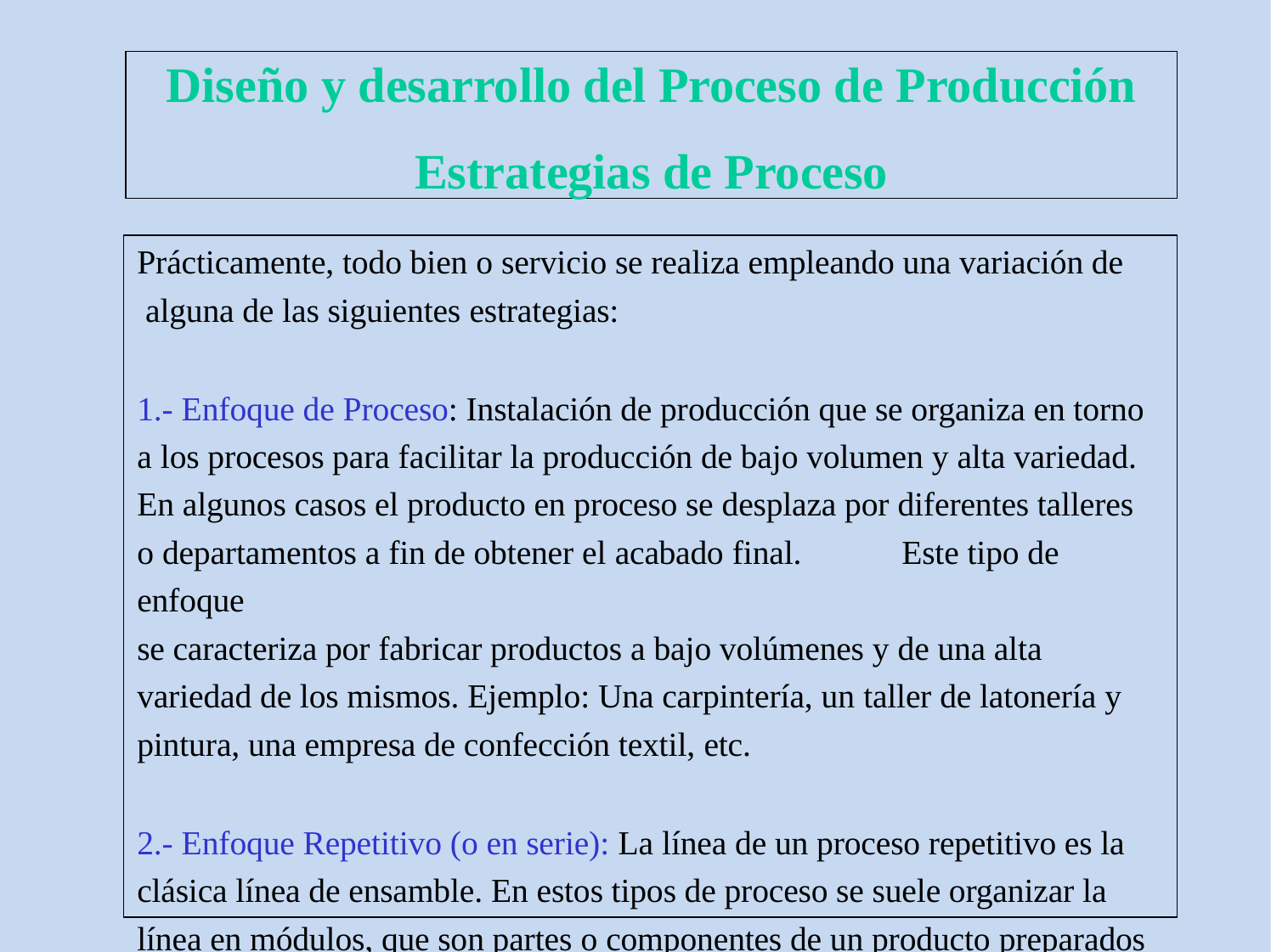

Diseño y desarrollo del Proceso de Producción
Estrategias de Proceso
Prácticamente, todo bien o servicio se realiza empleando una variación de  alguna de las siguientes estrategias:

1.- Enfoque de Proceso: Instalación de producción que se organiza en torno  a los procesos para facilitar la producción de bajo volumen y alta variedad.  En algunos casos el producto en proceso se desplaza por diferentes talleres  o departamentos a fin de obtener el acabado final.	Este tipo de enfoque
se caracteriza por fabricar productos a bajo volúmenes y de una alta  variedad de los mismos. Ejemplo: Una carpintería, un taller de latonería y
pintura, una empresa de confección textil, etc.

2.- Enfoque Repetitivo (o en serie): La línea de un proceso repetitivo es la  clásica línea de ensamble. En estos tipos de proceso se suele organizar la  línea en módulos, que son partes o componentes de un producto preparados